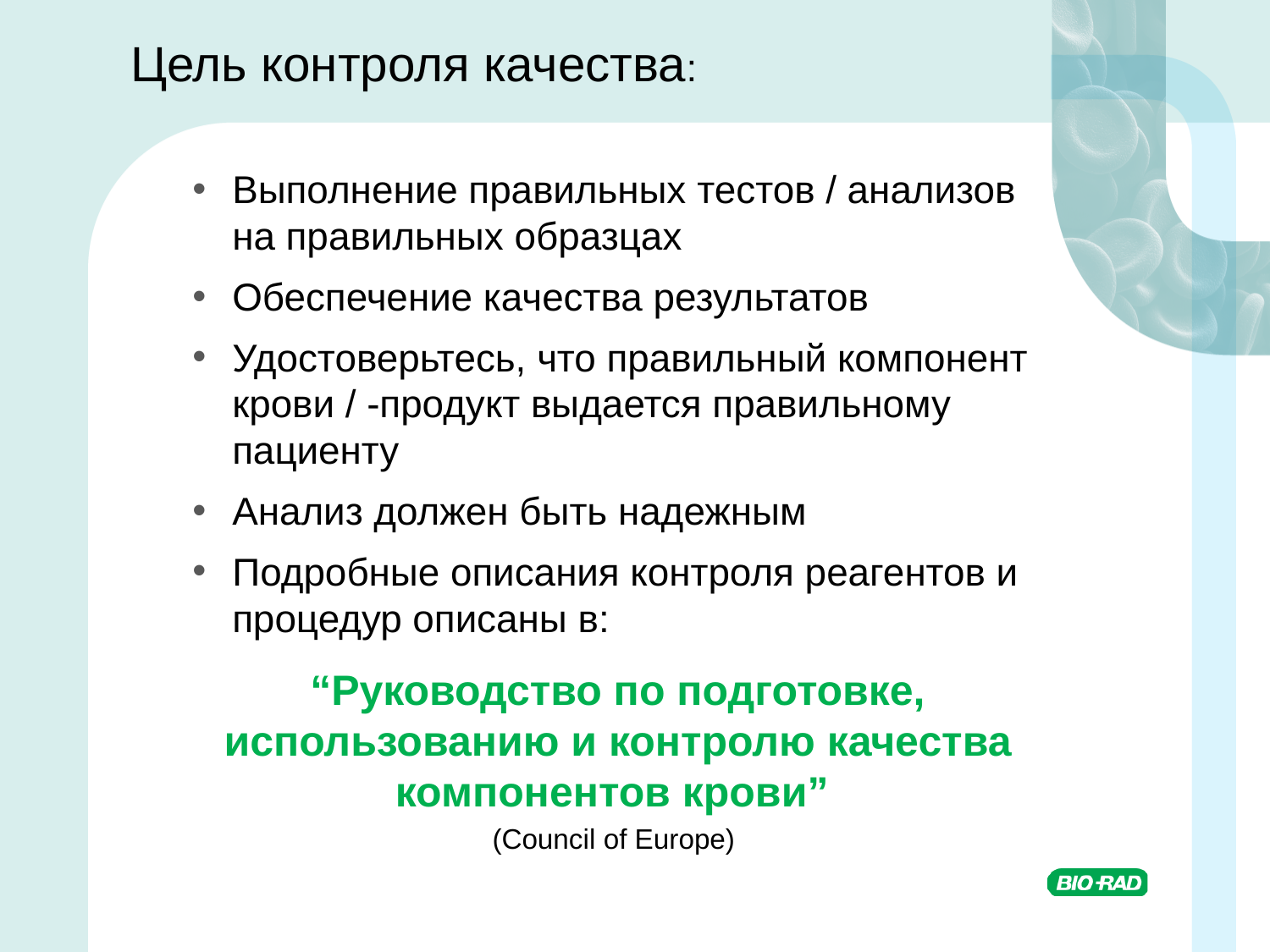

# Цель контроля качества:
Выполнение правильных тестов / анализов на правильных образцах
Обеспечение качества результатов
Удостоверьтесь, что правильный компонент крови / -продукт выдается правильному пациенту
Анализ должен быть надежным
Подробные описания контроля реагентов и процедур описаны в:
“Руководство по подготовке, использованию и контролю качества компонентов крови”
(Council of Europe)